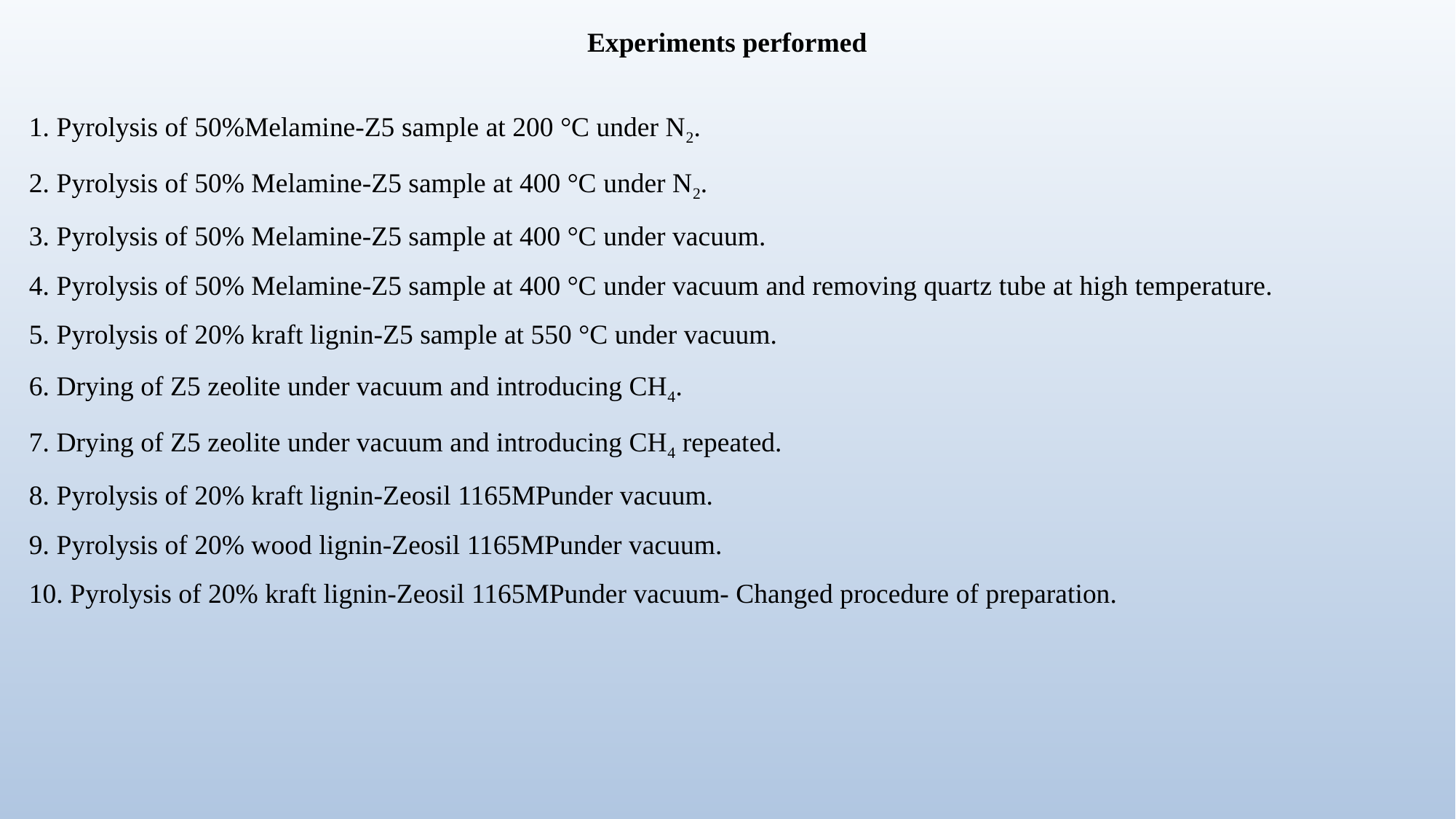

Experiments performed

1. Pyrolysis of 50%Melamine-Z5 sample at 200 °C under N2.
2. Pyrolysis of 50% Melamine-Z5 sample at 400 °C under N2.
3. Pyrolysis of 50% Melamine-Z5 sample at 400 °C under vacuum.
4. Pyrolysis of 50% Melamine-Z5 sample at 400 °C under vacuum and removing quartz tube at high temperature.
5. Pyrolysis of 20% kraft lignin-Z5 sample at 550 °C under vacuum.
6. Drying of Z5 zeolite under vacuum and introducing CH4.
7. Drying of Z5 zeolite under vacuum and introducing CH4 repeated.
8. Pyrolysis of 20% kraft lignin-Zeosil 1165MPunder vacuum.
9. Pyrolysis of 20% wood lignin-Zeosil 1165MPunder vacuum.
10. Pyrolysis of 20% kraft lignin-Zeosil 1165MPunder vacuum- Changed procedure of preparation.